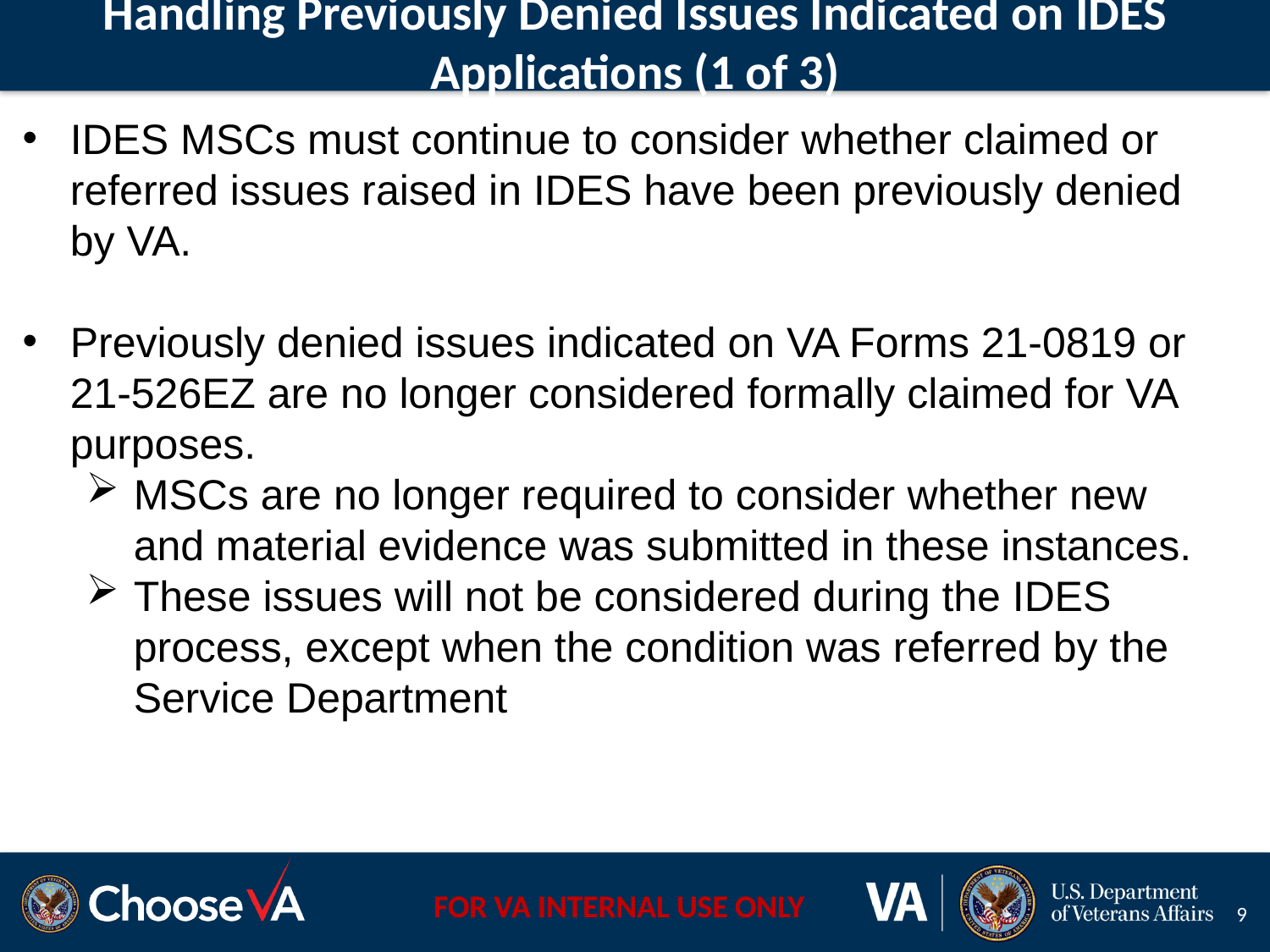

# Handling Previously Denied Issues Indicated on IDES Applications (1 of 3)
IDES MSCs must continue to consider whether claimed or referred issues raised in IDES have been previously denied by VA.

Previously denied issues indicated on VA Forms 21-0819 or 21-526EZ are no longer considered formally claimed for VA purposes.
MSCs are no longer required to consider whether new and material evidence was submitted in these instances.
These issues will not be considered during the IDES process, except when the condition was referred by the Service Department

9